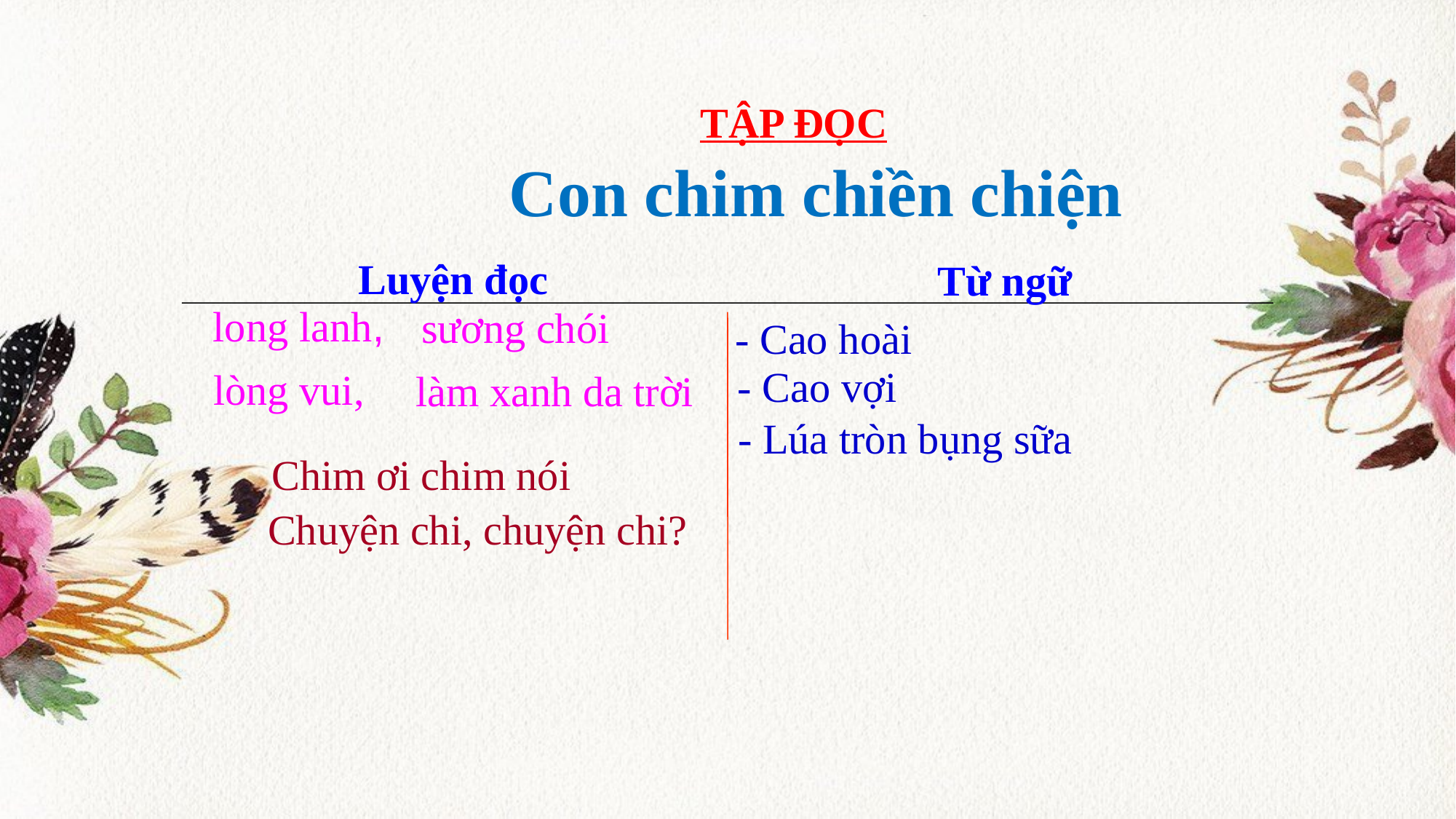

TẬP ĐỌC
     Con chim chiền chiện
Luyện đọc
Từ ngữ
long lanh,
s­ương chói

- Cao hoài

- Cao vợi
lòng vui,
làm xanh da trời
- Lúa tròn bụng sữa
Chim ơi chim nói
  Chuyện chi, chuyện chi?